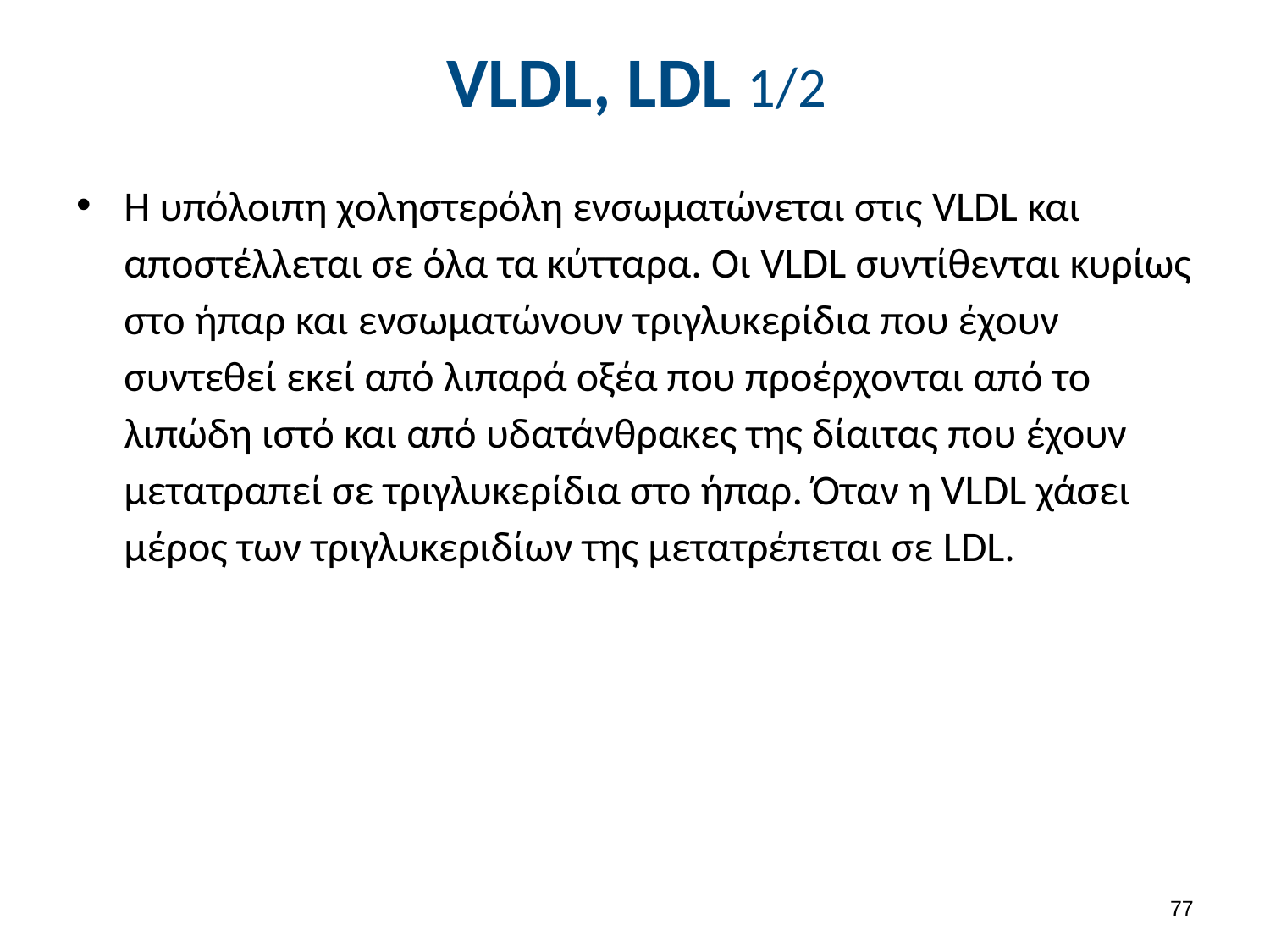

# VLDL, LDL 1/2
Η υπόλοιπη χοληστερόλη ενσωματώνεται στις VLDL και αποστέλλεται σε όλα τα κύτταρα. Οι VLDL συντίθενται κυρίως στο ήπαρ και ενσωματώνουν τριγλυκερίδια που έχουν συντεθεί εκεί από λιπαρά οξέα που προέρχονται από το λιπώδη ιστό και από υδατάνθρακες της δίαιτας που έχουν μετατραπεί σε τριγλυκερίδια στο ήπαρ. Όταν η VLDL χάσει μέρος των τριγλυκεριδίων της μετατρέπεται σε LDL.
77